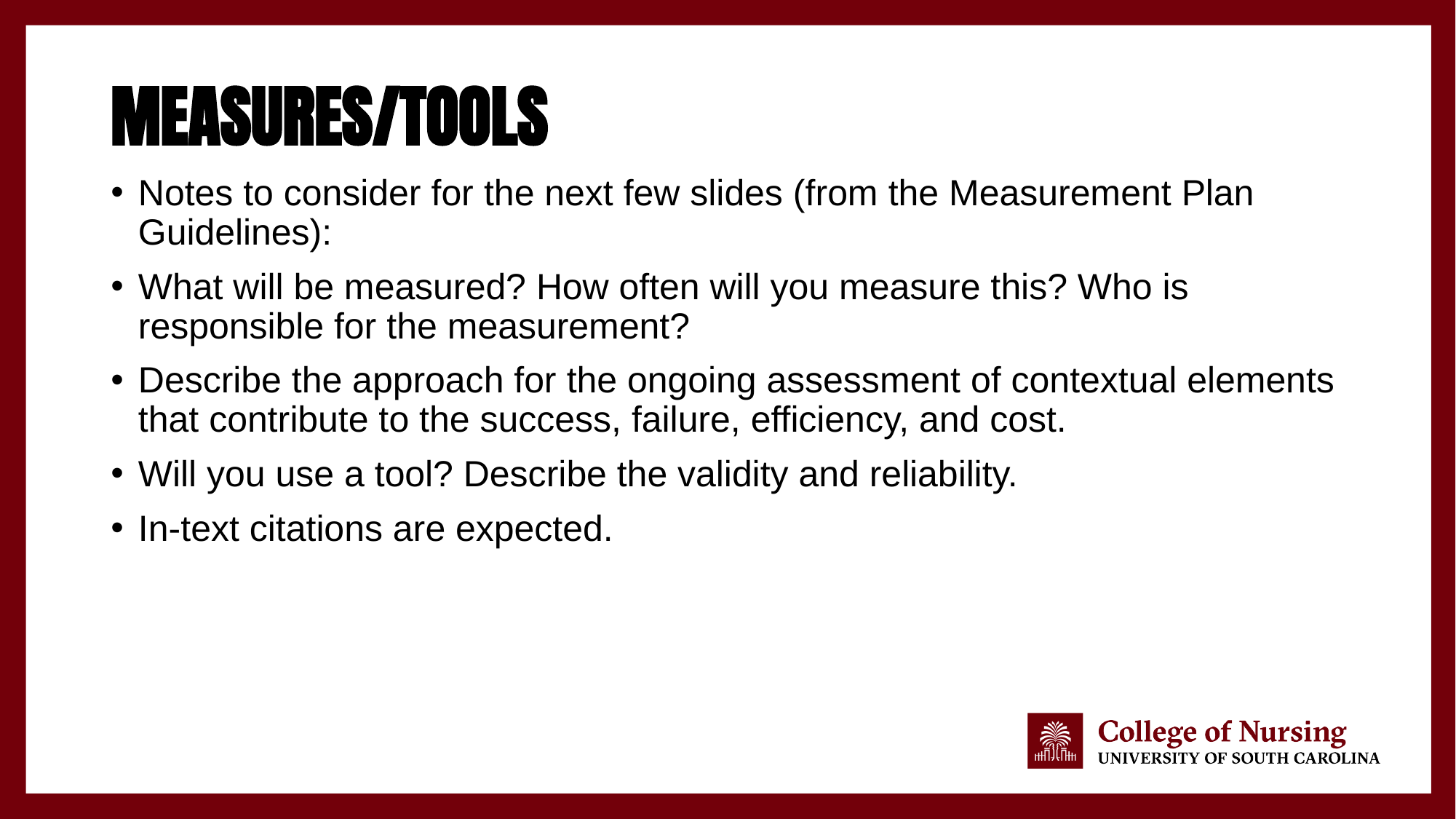

# Measures/Tools
Notes to consider for the next few slides (from the Measurement Plan Guidelines):
What will be measured? How often will you measure this? Who is responsible for the measurement?
Describe the approach for the ongoing assessment of contextual elements that contribute to the success, failure, efficiency, and cost.
Will you use a tool? Describe the validity and reliability.
In-text citations are expected.